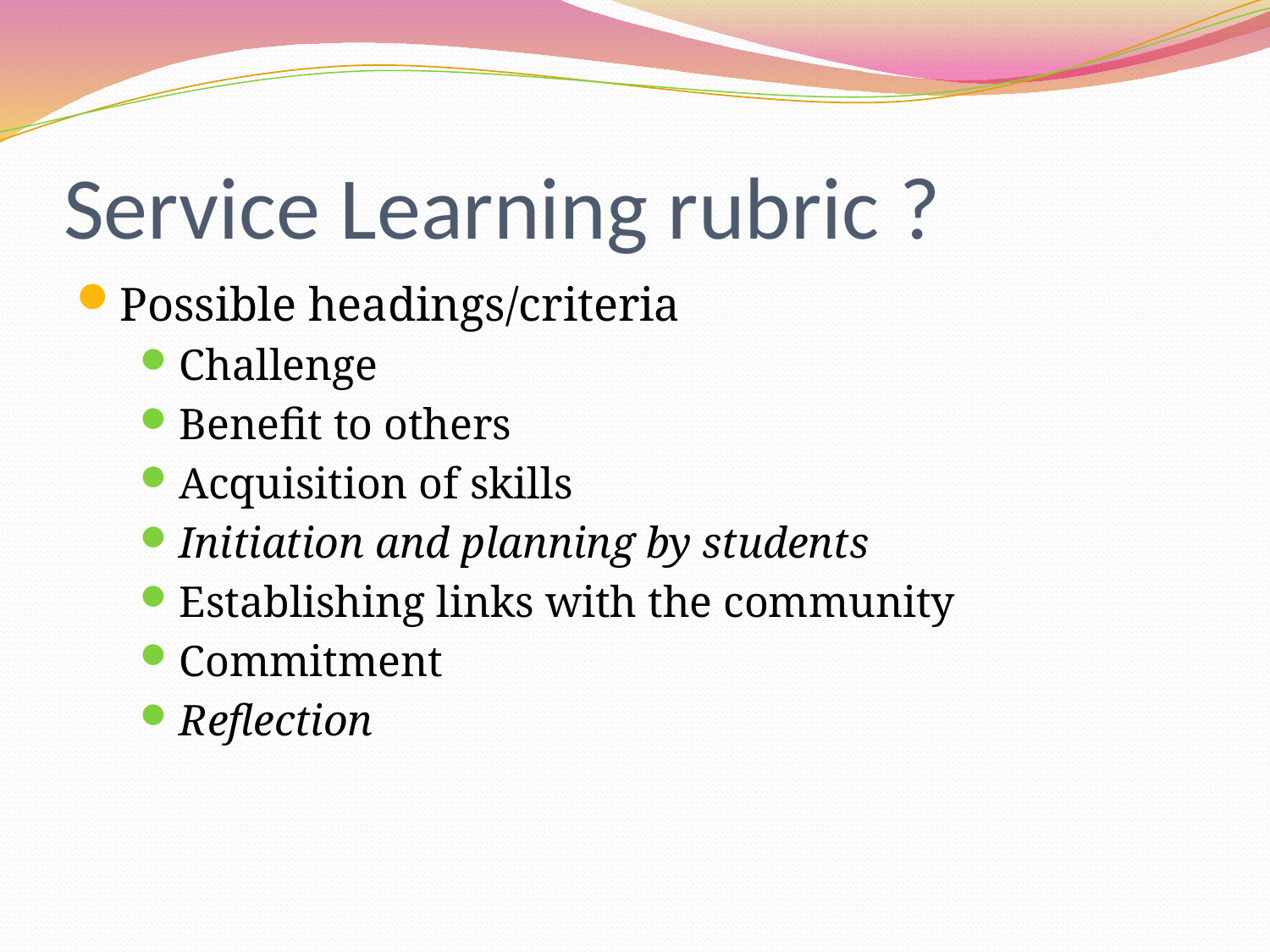

# Service Learning rubric ?
Possible headings/criteria
Challenge
Benefit to others
Acquisition of skills
Initiation and planning by students
Establishing links with the community
Commitment
Reflection